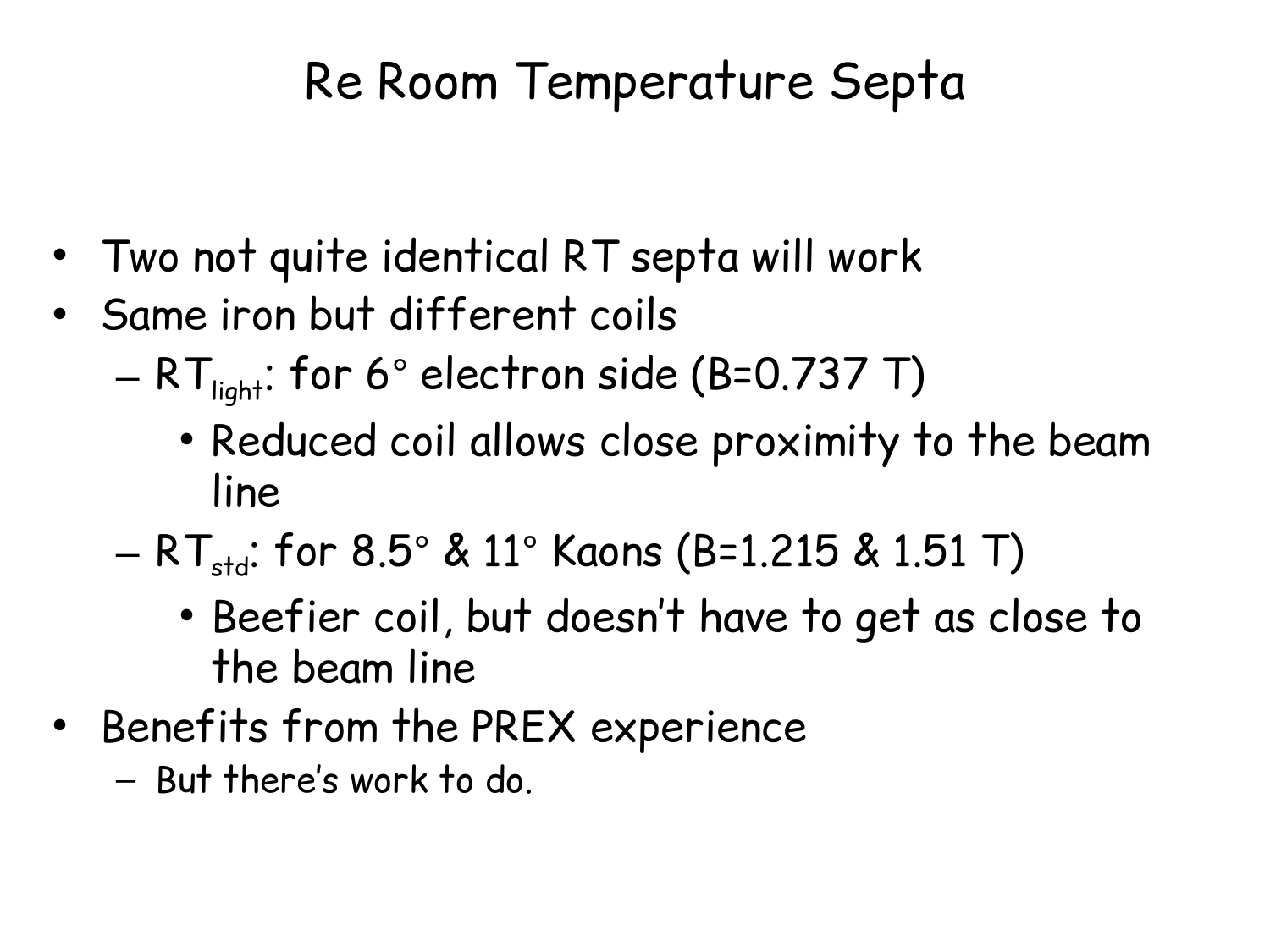

# Re Room Temperature Septa
Two not quite identical RT septa will work
Same iron but different coils
RTlight: for 6° electron side (B=0.737 T)
Reduced coil allows close proximity to the beam line
RTstd: for 8.5° & 11° Kaons (B=1.215 & 1.51 T)
Beefier coil, but doesn’t have to get as close to the beam line
Benefits from the PREX experience
But there’s work to do.